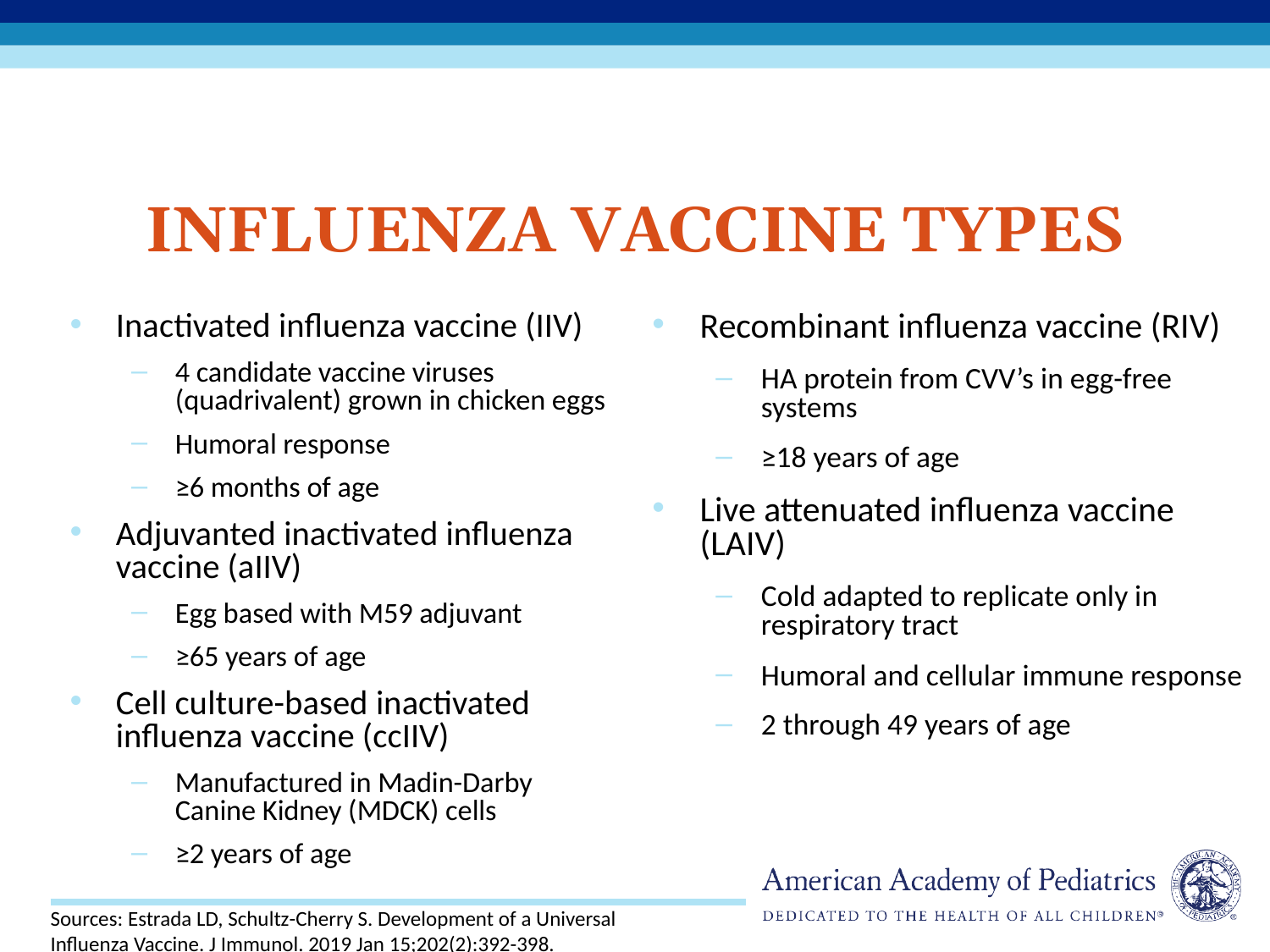

# Influenza Vaccine Types
Recombinant influenza vaccine (RIV)
HA protein from CVV’s in egg-free systems
≥18 years of age
Live attenuated influenza vaccine (LAIV)
Cold adapted to replicate only in respiratory tract
Humoral and cellular immune response
2 through 49 years of age

Inactivated influenza vaccine (IIV)
4 candidate vaccine viruses (quadrivalent) grown in chicken eggs
Humoral response
≥6 months of age
Adjuvanted inactivated influenza vaccine (aIIV)
Egg based with M59 adjuvant
≥65 years of age
Cell culture-based inactivated influenza vaccine (ccIIV)
Manufactured in Madin-Darby Canine Kidney (MDCK) cells
≥2 years of age
Sources: Estrada LD, Schultz-Cherry S. Development of a Universal Influenza Vaccine. J Immunol. 2019 Jan 15;202(2):392-398.